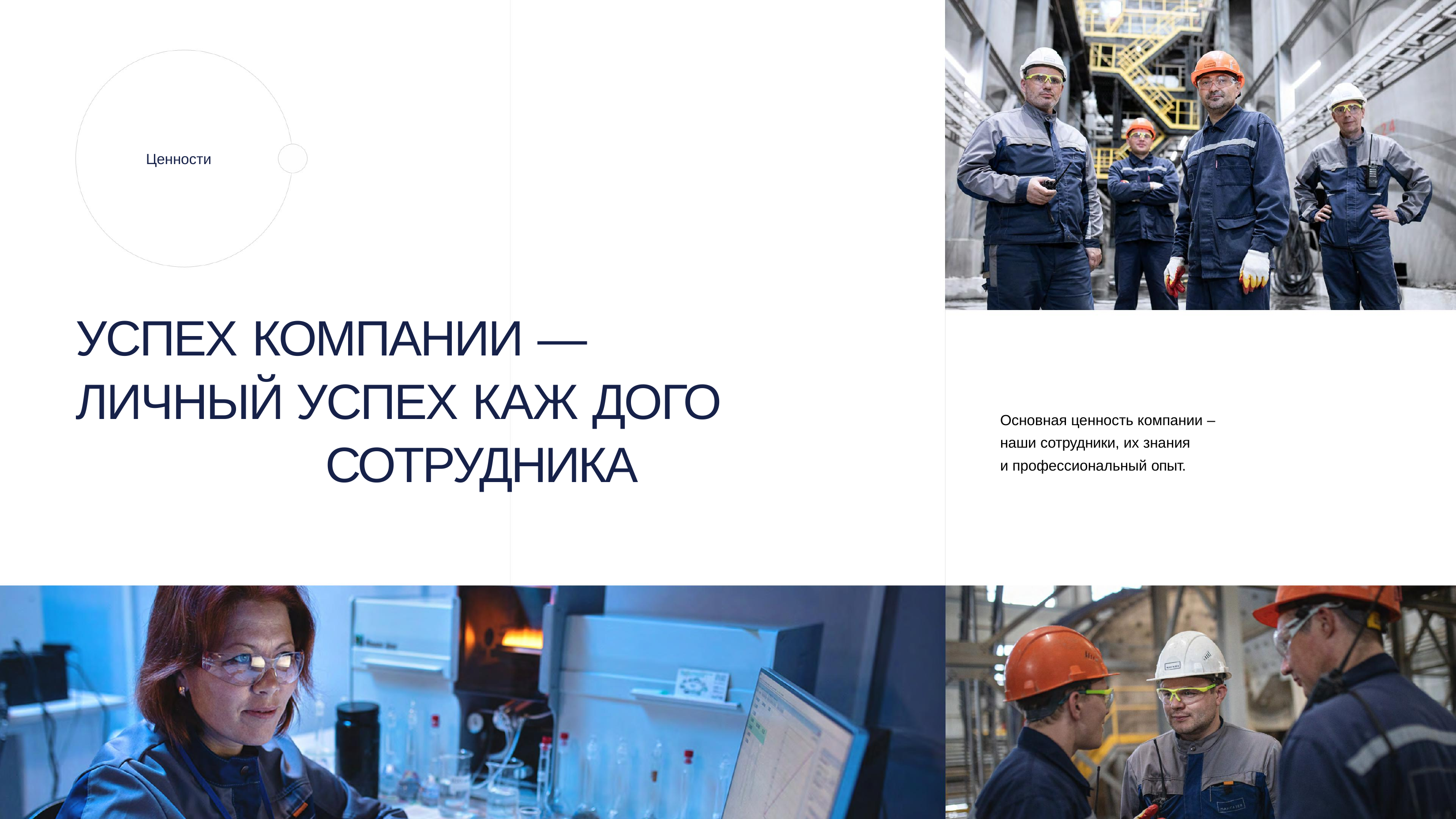

Ценности

УСПЕХ КОМПАНИИ —
ЛИЧНЫЙ УСПЕХ КАЖ ДОГО
СОТРУДНИКА
Основная ценность компании –
наши сотрудники, их знания
и профессиональный опыт.